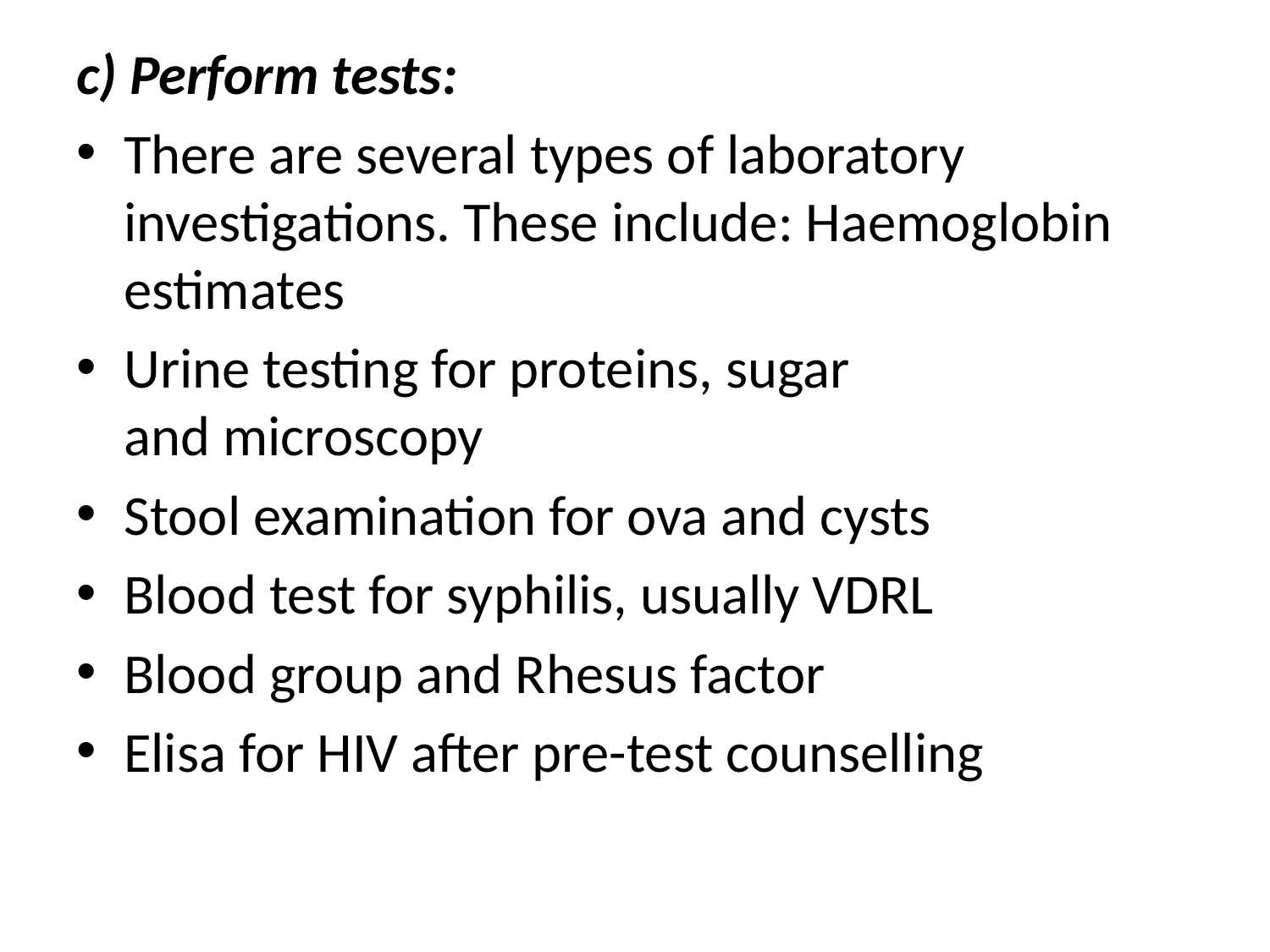

c) Perform tests:
There are several types of laboratory investigations. These include: Haemoglobin estimates
Urine testing for proteins, sugar
and microscopy
Stool examination for ova and cysts
Blood test for syphilis, usually VDRL
Blood group and Rhesus factor
Elisa for HIV after pre-test counselling